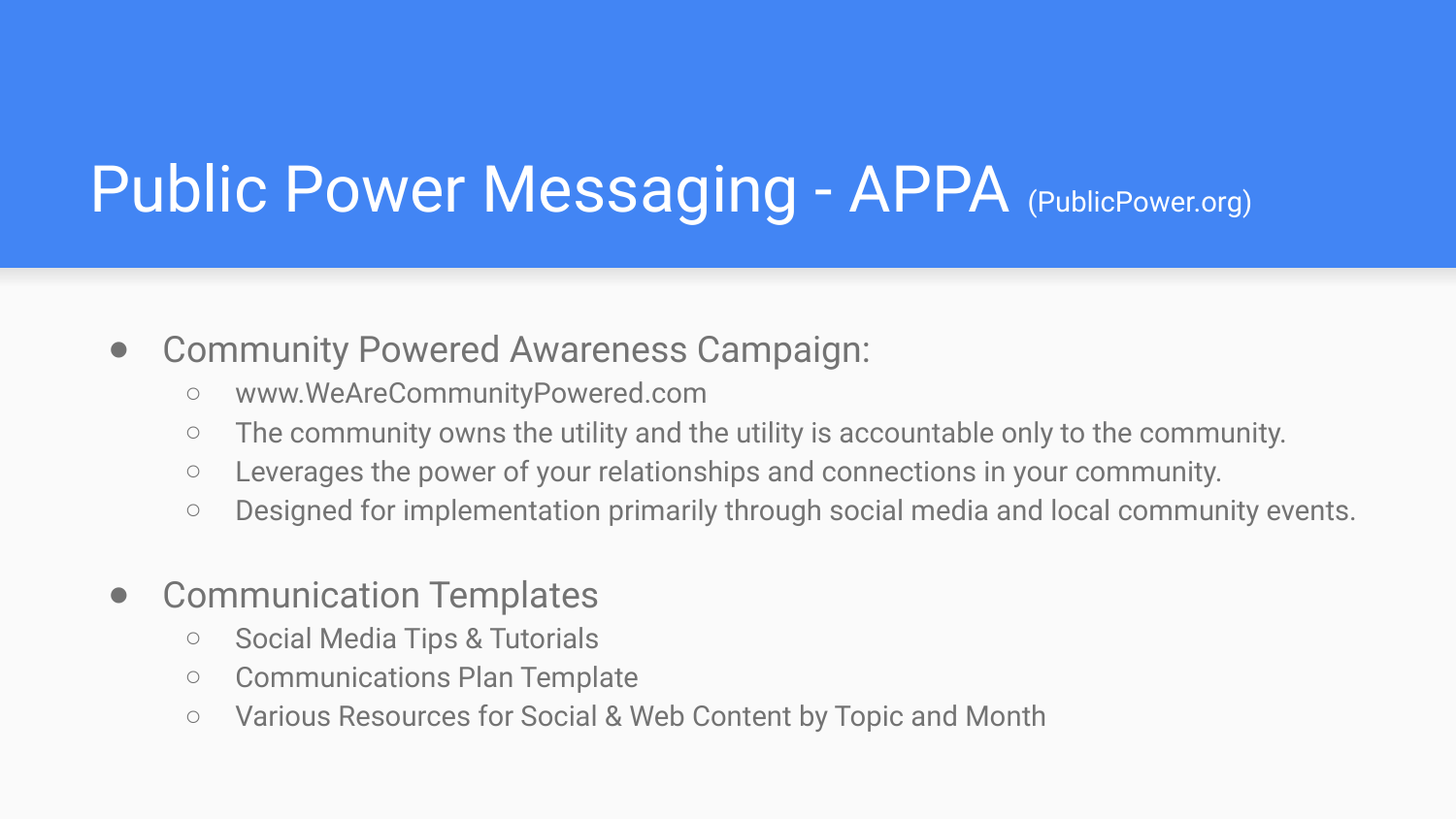

# Public Power Messaging - APPA (PublicPower.org)
Community Powered Awareness Campaign:
www.WeAreCommunityPowered.com
The community owns the utility and the utility is accountable only to the community.
Leverages the power of your relationships and connections in your community.
Designed for implementation primarily through social media and local community events.
Communication Templates
Social Media Tips & Tutorials
Communications Plan Template
Various Resources for Social & Web Content by Topic and Month